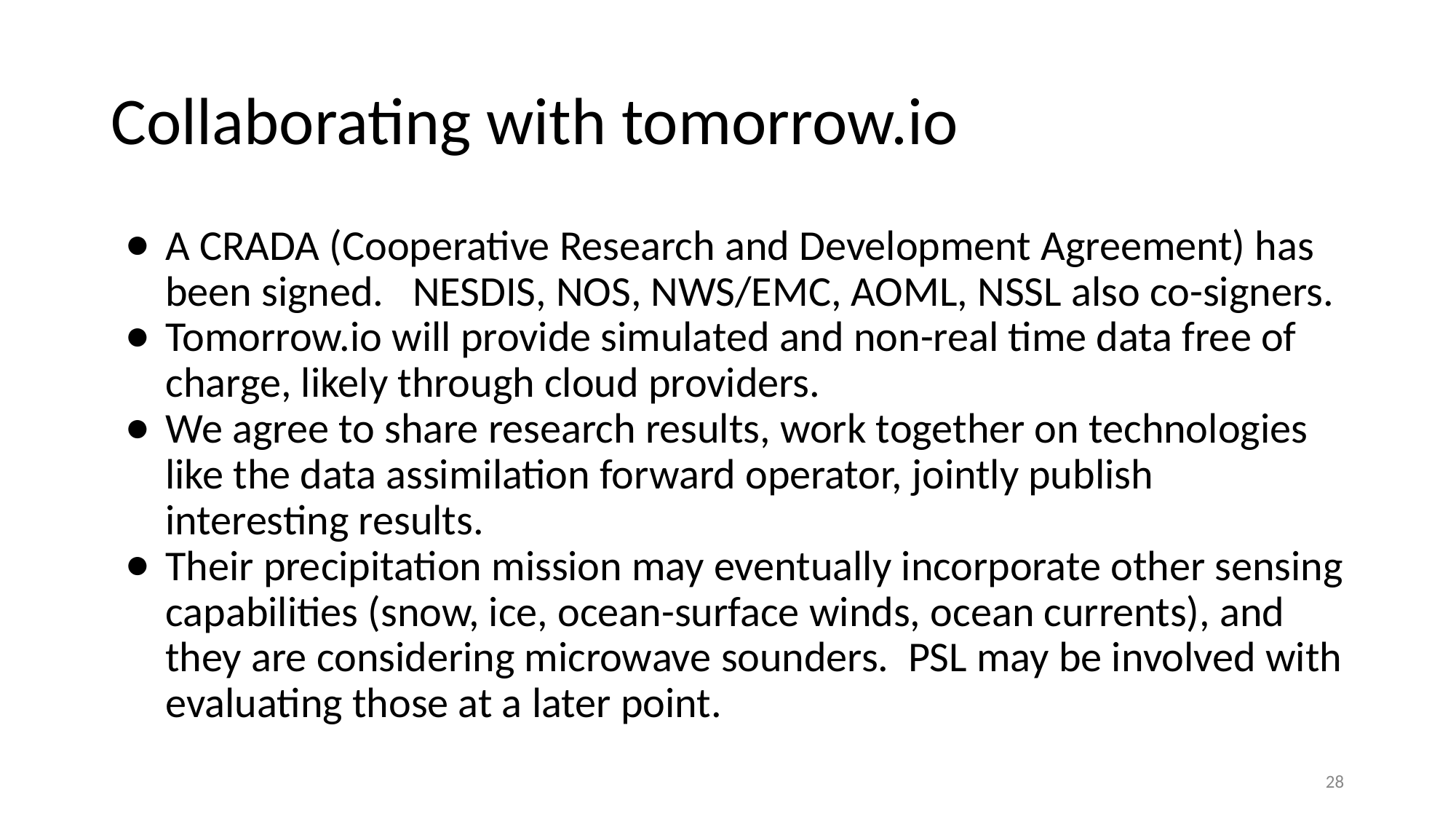

# Collaborating with tomorrow.io
A CRADA (Cooperative Research and Development Agreement) has been signed.   NESDIS, NOS, NWS/EMC, AOML, NSSL also co-signers.
Tomorrow.io will provide simulated and non-real time data free of charge, likely through cloud providers.
We agree to share research results, work together on technologies like the data assimilation forward operator, jointly publish interesting results.
Their precipitation mission may eventually incorporate other sensing capabilities (snow, ice, ocean-surface winds, ocean currents), and they are considering microwave sounders.  PSL may be involved with evaluating those at a later point.
28